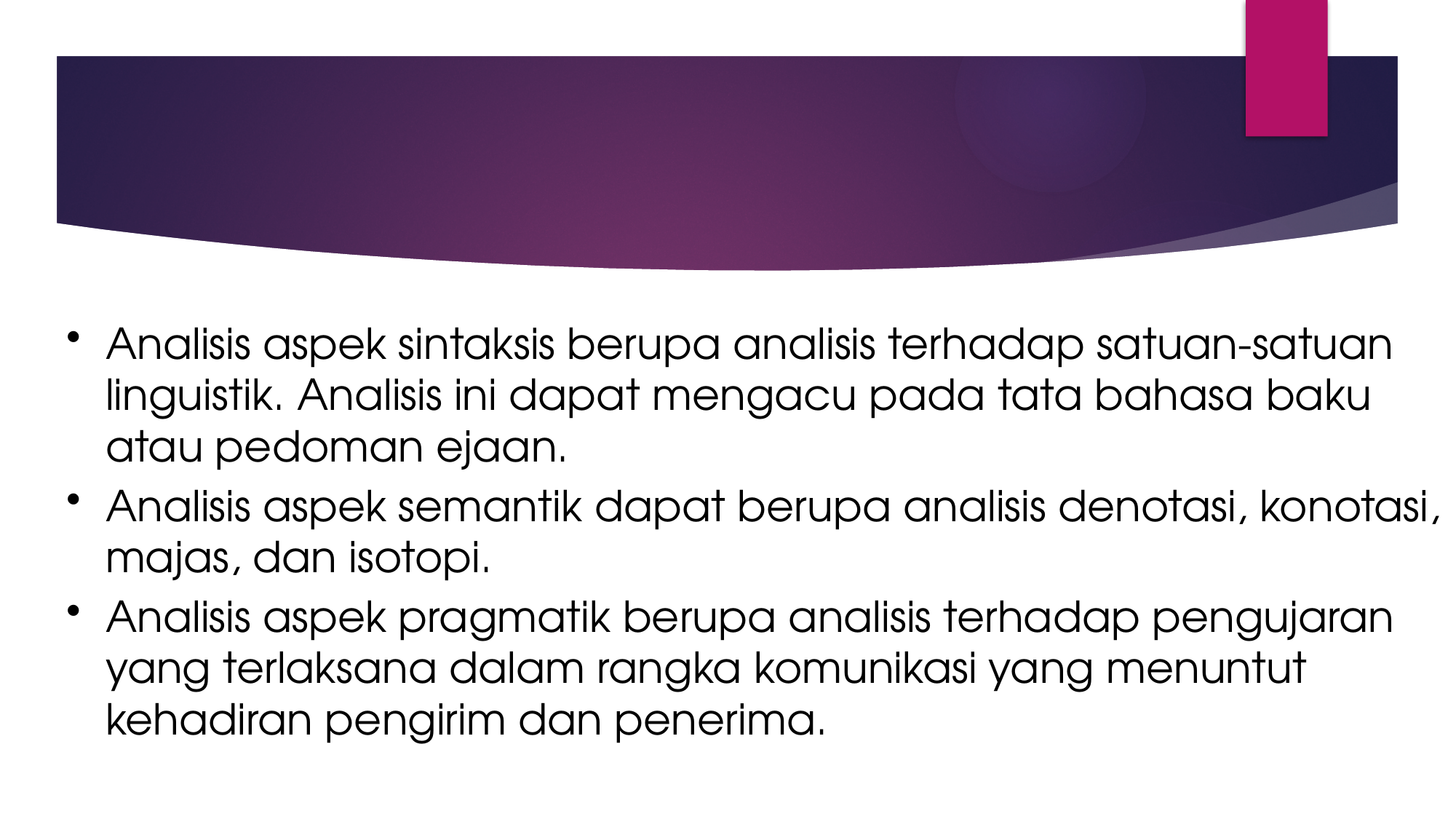

#
Analisis aspek sintaksis berupa analisis terhadap satuan-satuan linguistik. Analisis ini dapat mengacu pada tata bahasa baku atau pedoman ejaan.
Analisis aspek semantik dapat berupa analisis denotasi, konotasi, majas, dan isotopi.
Analisis aspek pragmatik berupa analisis terhadap pengujaran yang terlaksana dalam rangka komunikasi yang menuntut kehadiran pengirim dan penerima.